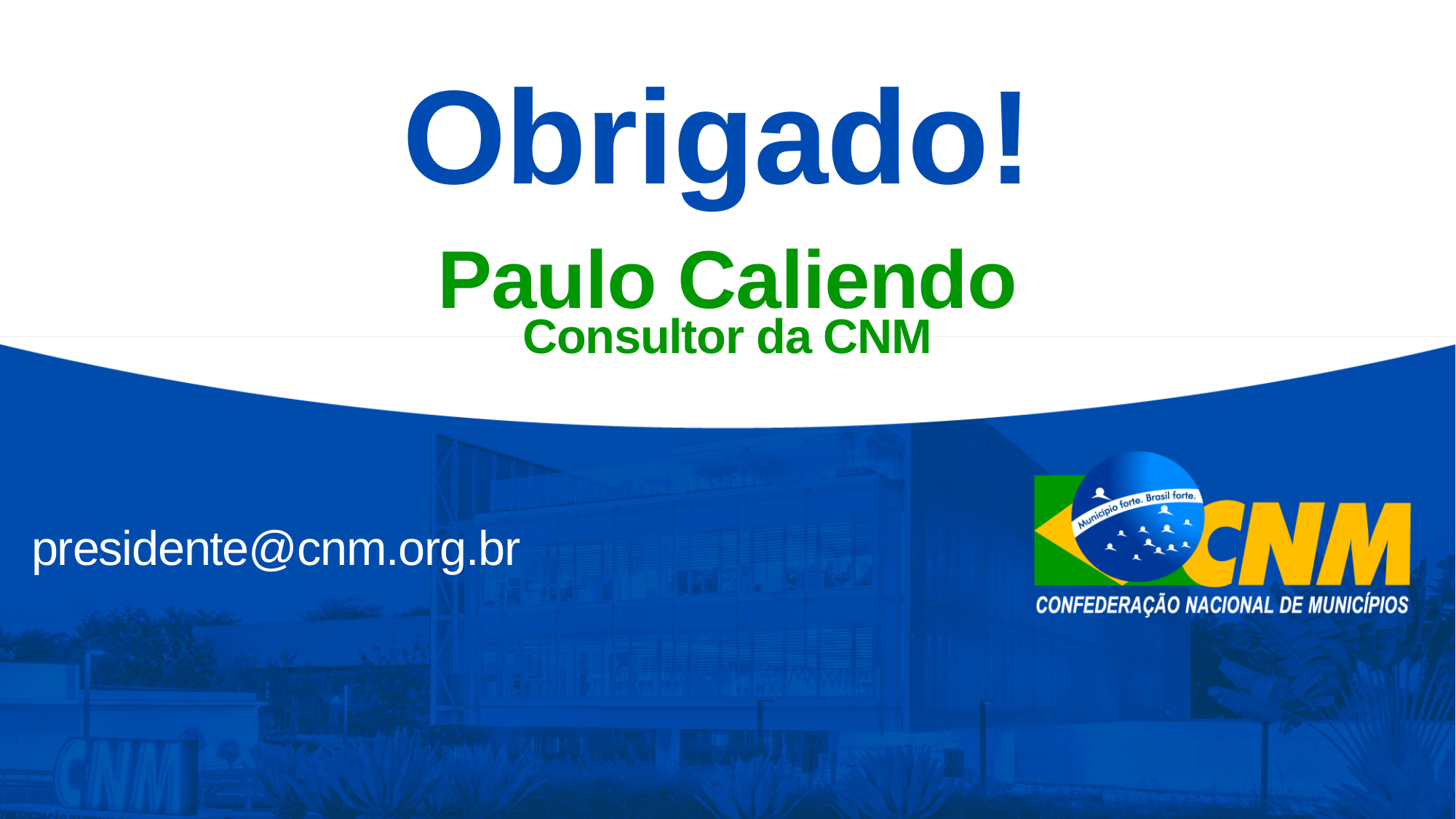

Obrigado!
Paulo Caliendo
Consultor da CNM
presidente@cnm.org.br